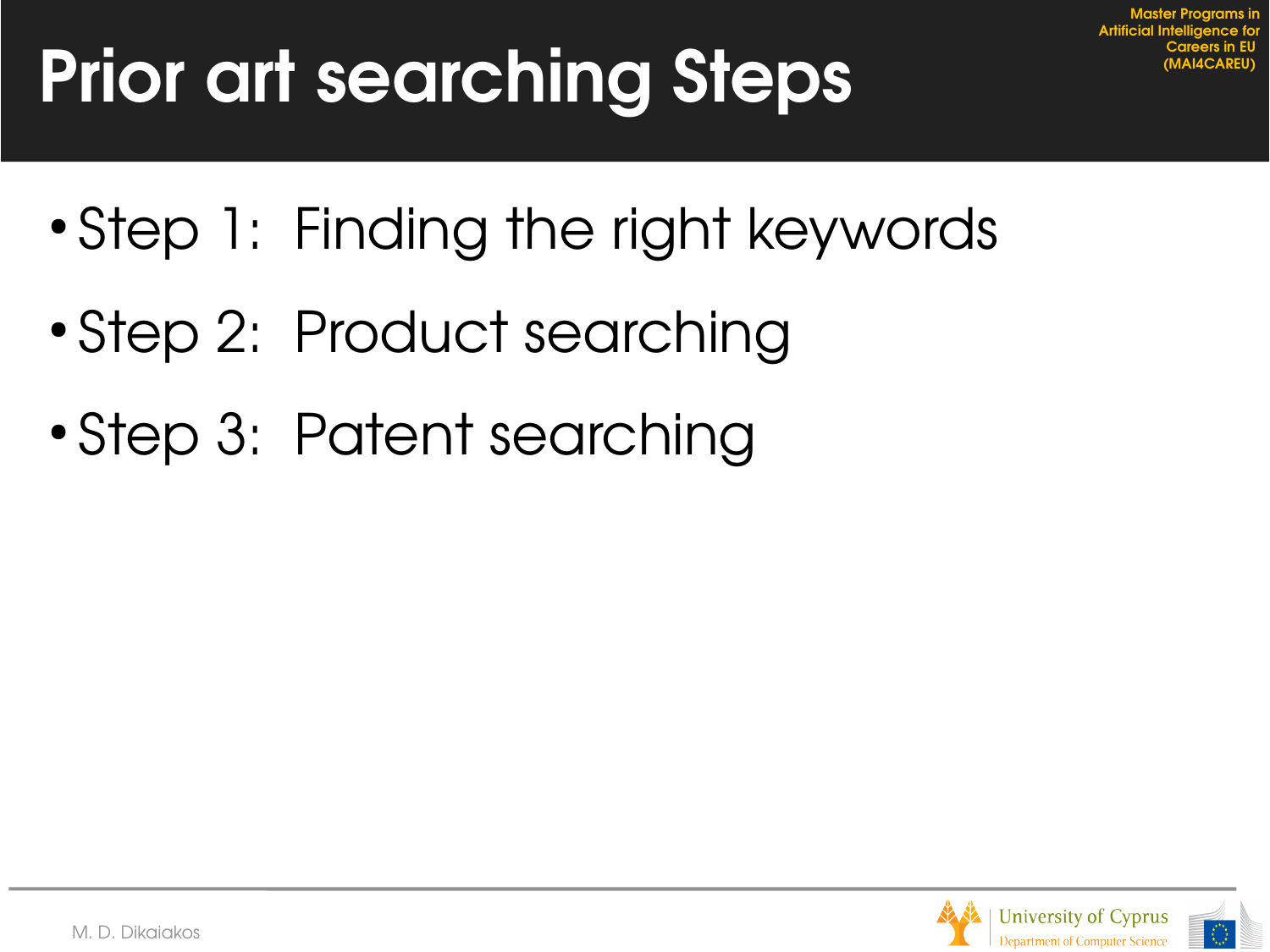

# Prior art searching Steps
Step 1:  Finding the right keywords
Step 2:  Product searching
Step 3:  Patent searching
206